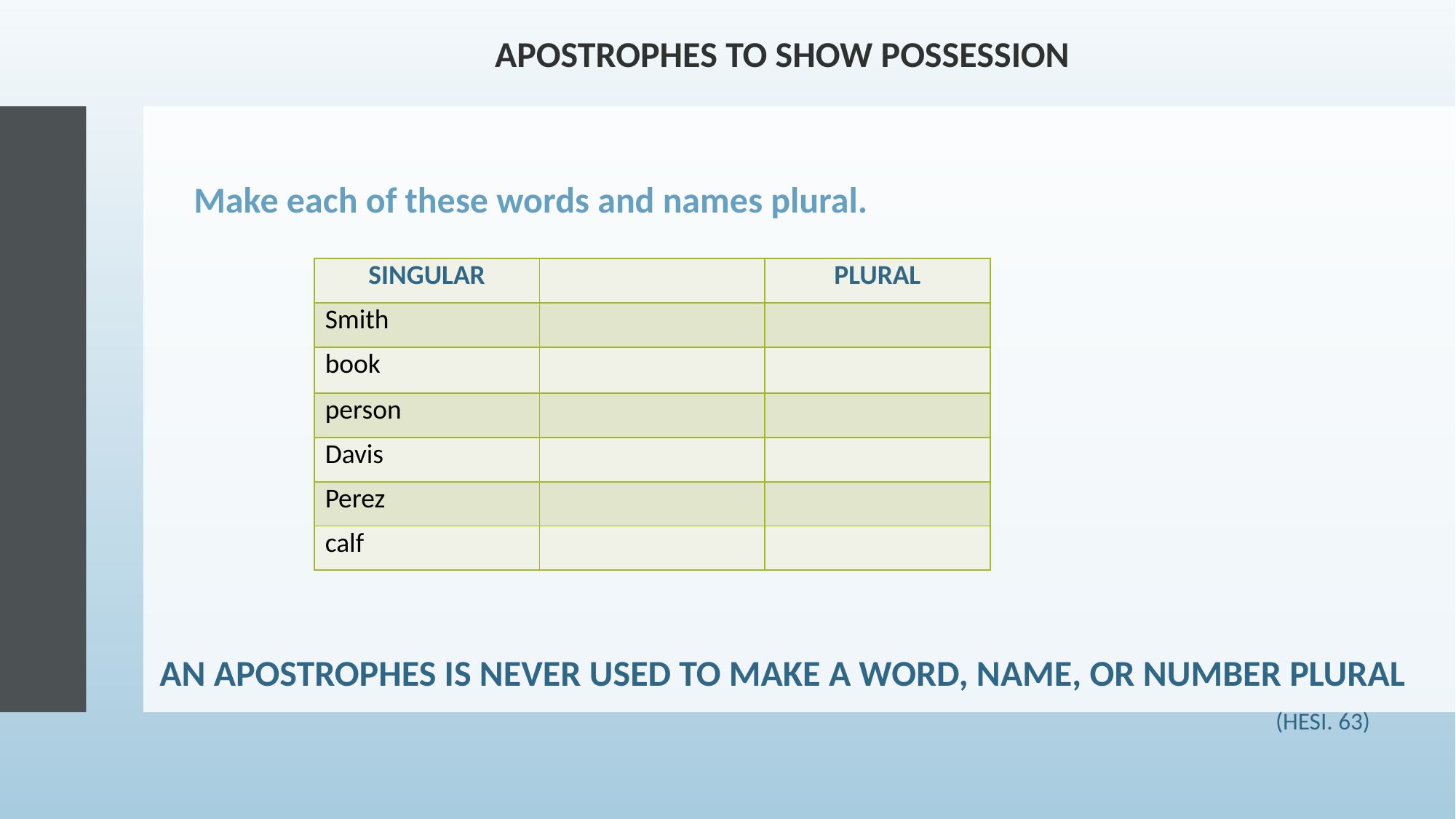

APOSTROPHES TO SHOW POSSESSION

Make each of these words and names plural.
| SINGULAR |  | PLURAL |
| --- | --- | --- |
| Smith |  |  |
| book |  |  |
| person |  |  |
| Davis |  |  |
| Perez |  |  |
| calf |  |  |
AN APOSTROPHES IS NEVER USED TO MAKE A WORD, NAME, OR NUMBER PLURAL
										   (HESI. 63)